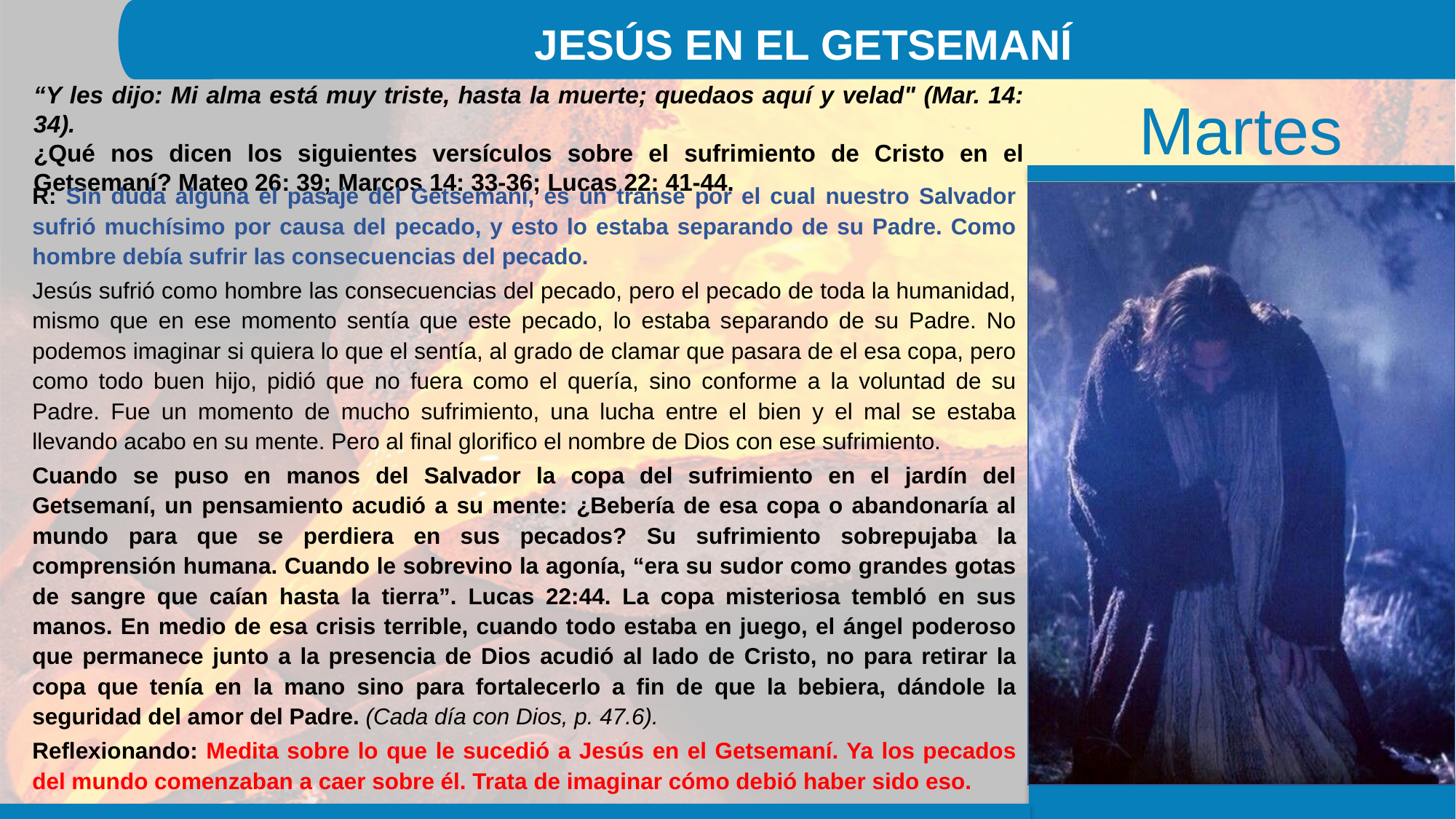

JESÚS EN EL GETSEMANÍ
“Y les dijo: Mi alma está muy triste, hasta la muerte; quedaos aquí y velad" (Mar. 14: 34).
¿Qué nos dicen los siguientes versículos sobre el sufrimiento de Cristo en el Getsemaní? Mateo 26: 39; Marcos 14: 33-36; Lucas 22: 41-44.
R: Sin duda alguna el pasaje del Getsemaní, es un transe por el cual nuestro Salvador sufrió muchísimo por causa del pecado, y esto lo estaba separando de su Padre. Como hombre debía sufrir las consecuencias del pecado.
Jesús sufrió como hombre las consecuencias del pecado, pero el pecado de toda la humanidad, mismo que en ese momento sentía que este pecado, lo estaba separando de su Padre. No podemos imaginar si quiera lo que el sentía, al grado de clamar que pasara de el esa copa, pero como todo buen hijo, pidió que no fuera como el quería, sino conforme a la voluntad de su Padre. Fue un momento de mucho sufrimiento, una lucha entre el bien y el mal se estaba llevando acabo en su mente. Pero al final glorifico el nombre de Dios con ese sufrimiento.
Cuando se puso en manos del Salvador la copa del sufrimiento en el jardín del Getsemaní, un pensamiento acudió a su mente: ¿Bebería de esa copa o abandonaría al mundo para que se perdiera en sus pecados? Su sufrimiento sobrepujaba la comprensión humana. Cuando le sobrevino la agonía, “era su sudor como grandes gotas de sangre que caían hasta la tierra”. Lucas 22:44. La copa misteriosa tembló en sus manos. En medio de esa crisis terrible, cuando todo estaba en juego, el ángel poderoso que permanece junto a la presencia de Dios acudió al lado de Cristo, no para retirar la copa que tenía en la mano sino para fortalecerlo a fin de que la bebiera, dándole la seguridad del amor del Padre. (Cada día con Dios, p. 47.6).
Reflexionando: Medita sobre lo que le sucedió a Jesús en el Getsemaní. Ya los pecados del mundo comenzaban a caer sobre él. Trata de imaginar cómo debió haber sido eso.